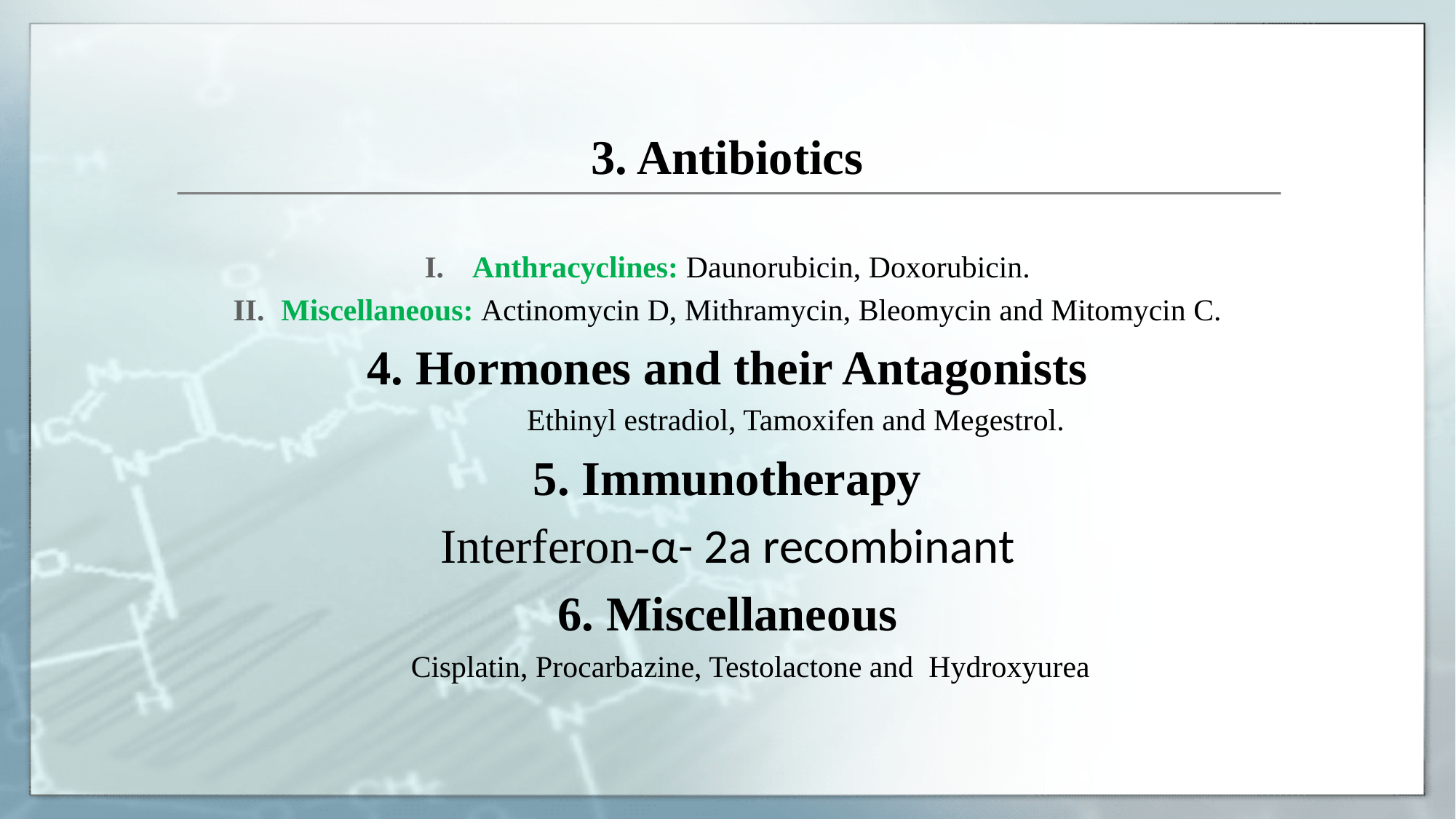

# 3. Antibiotics
Anthracyclines: Daunorubicin, Doxorubicin.
Miscellaneous: Actinomycin D, Mithramycin, Bleomycin and Mitomycin C.
4. Hormones and their Antagonists
                                                               Ethinyl estradiol, Tamoxifen and Megestrol.
5. Immunotherapy
Interferon-α- 2a recombinant
6. Miscellaneous
      Cisplatin, Procarbazine, Testolactone and  Hydroxyurea